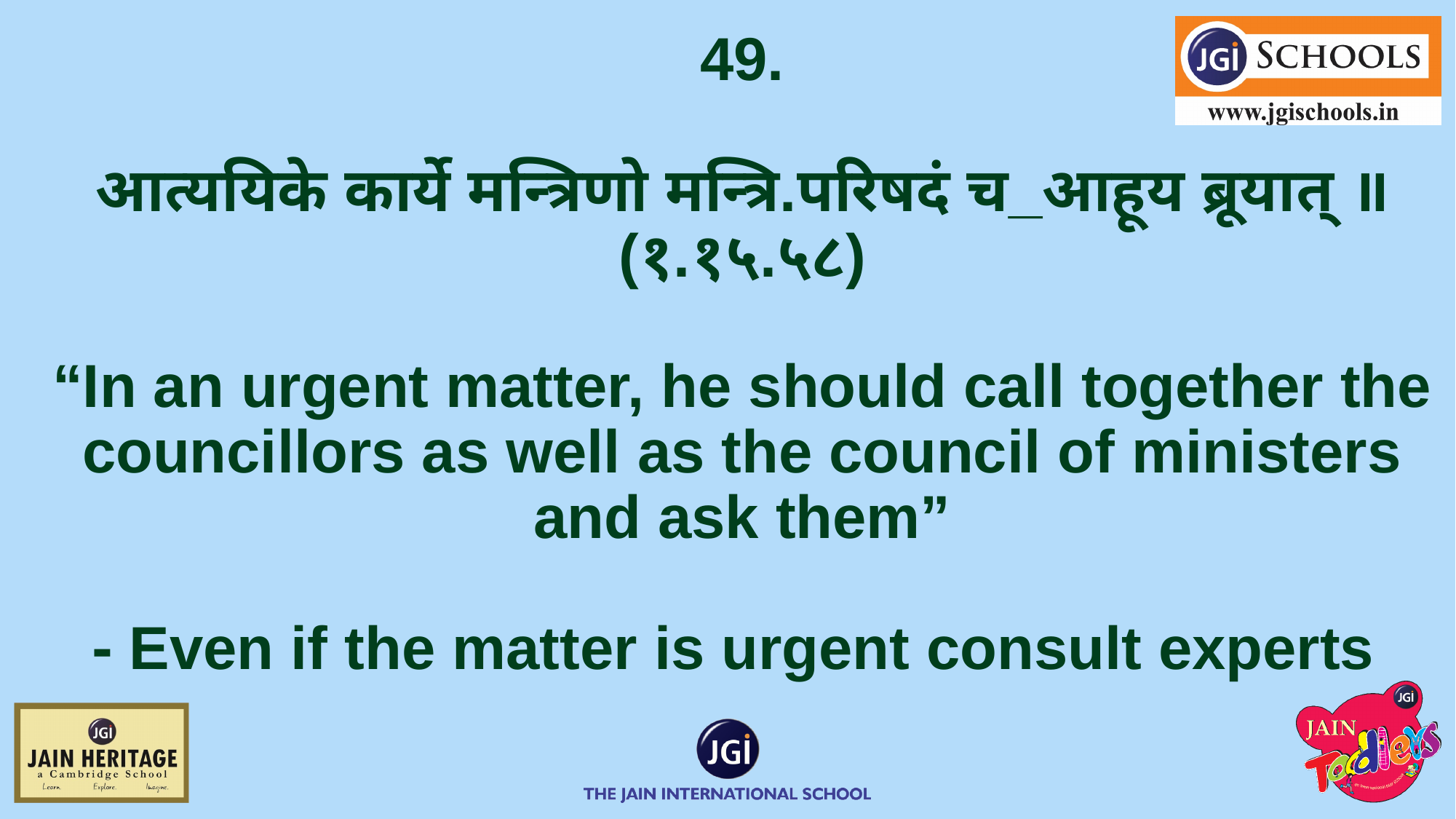

# 49. आत्ययिके कार्ये मन्त्रिणो मन्त्रि.परिषदं च_आहूय ब्रूयात् ॥ (१.१५.५८) “In an urgent matter, he should call together the councillors as well as the council of ministers and ask them” ⁃ Even if the matter is urgent consult experts